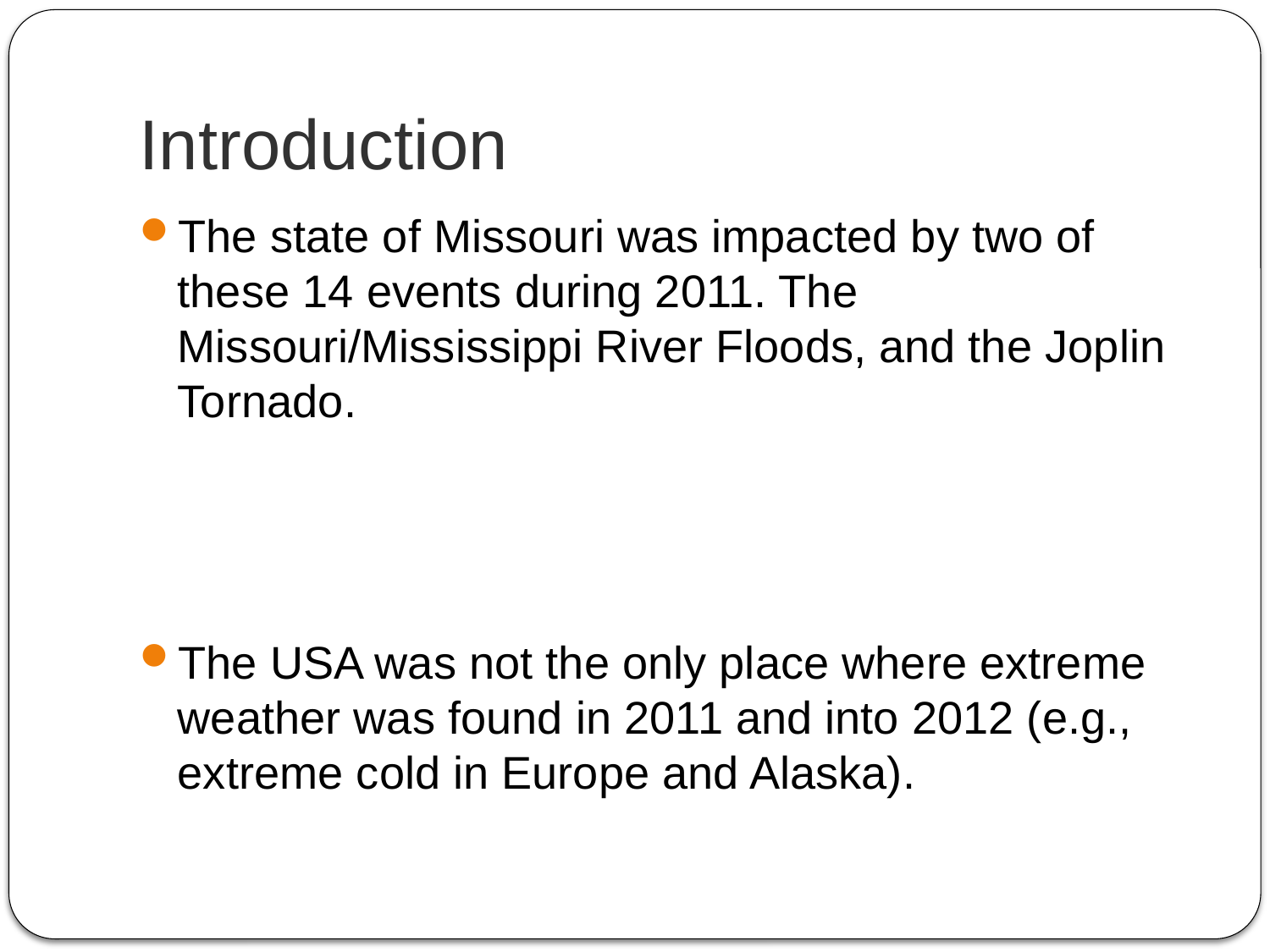

# Introduction
The state of Missouri was impacted by two of these 14 events during 2011. The Missouri/Mississippi River Floods, and the Joplin Tornado.

The USA was not the only place where extreme weather was found in 2011 and into 2012 (e.g., extreme cold in Europe and Alaska).